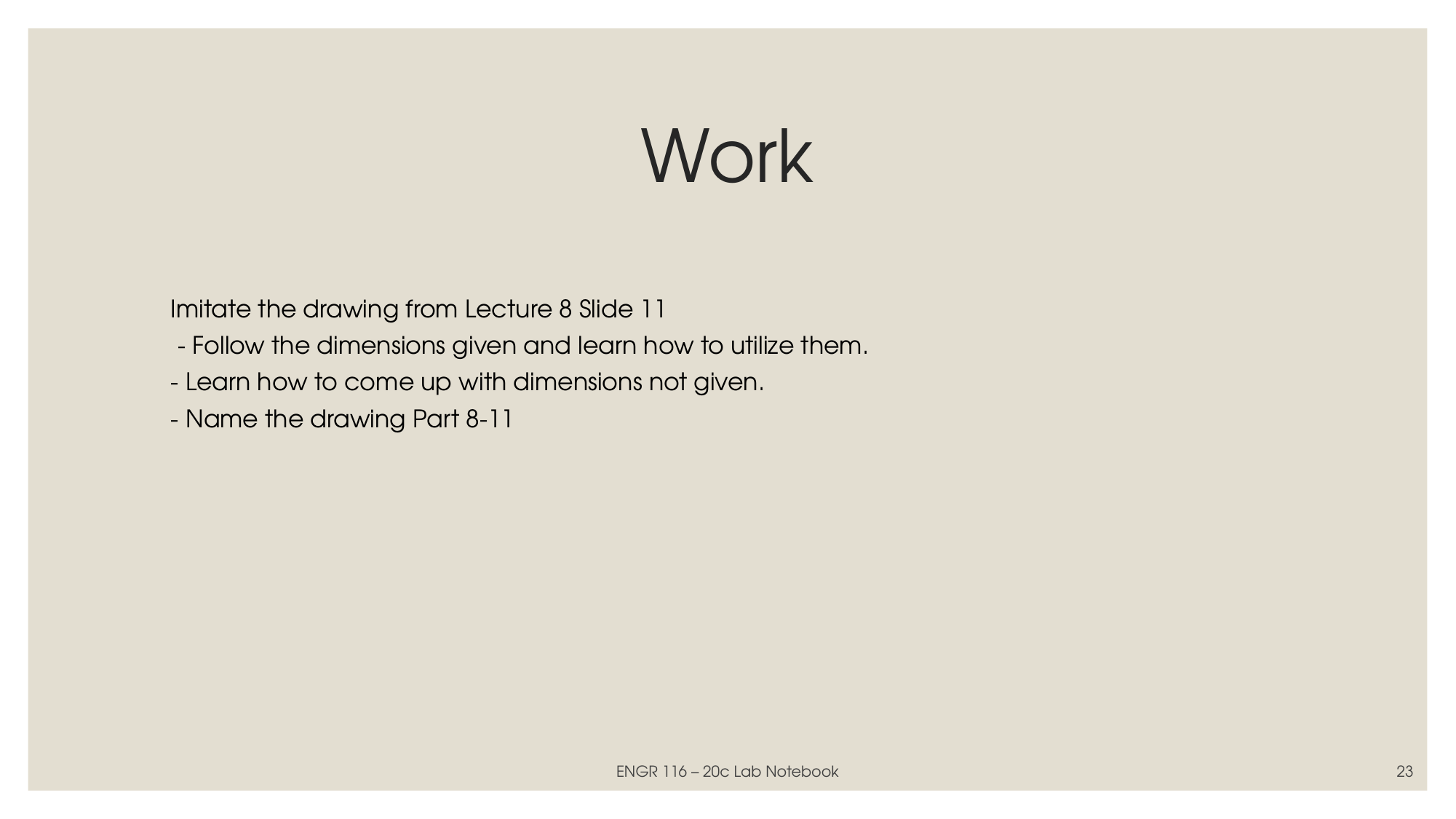

# Work

Imitate the drawing from Lecture 8 Slide 11
 - Follow the dimensions given and learn how to utilize them.
- Learn how to come up with dimensions not given.
- Name the drawing Part 8-11
ENGR 116 – 20c Lab Notebook
23